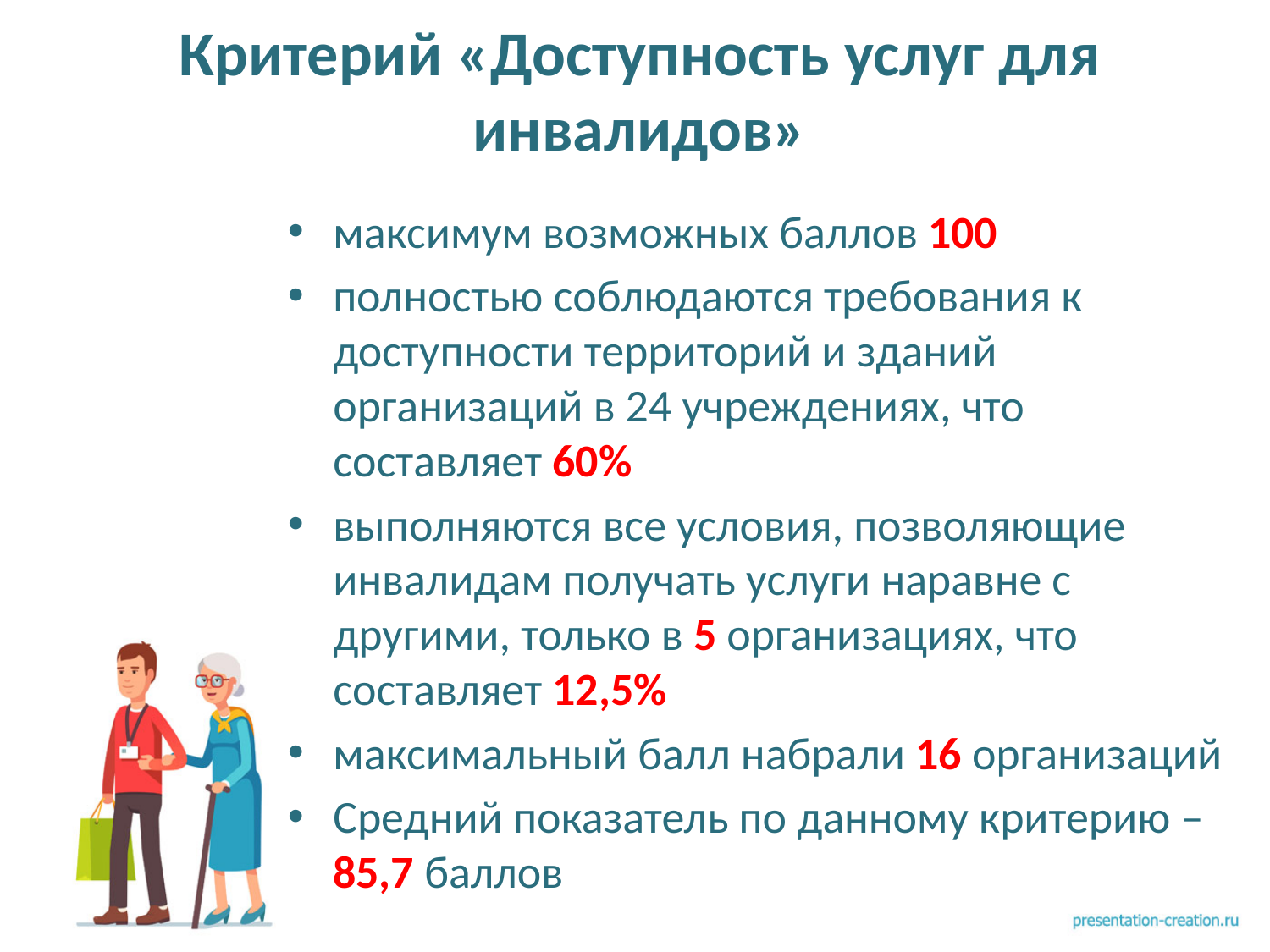

# Критерий «Доступность услуг для инвалидов»
максимум возможных баллов 100
полностью соблюдаются требования к доступности территорий и зданий организаций в 24 учреждениях, что составляет 60%
выполняются все условия, позволяющие инвалидам получать услуги наравне с другими, только в 5 организациях, что составляет 12,5%
максимальный балл набрали 16 организаций
Средний показатель по данному критерию – 85,7 баллов